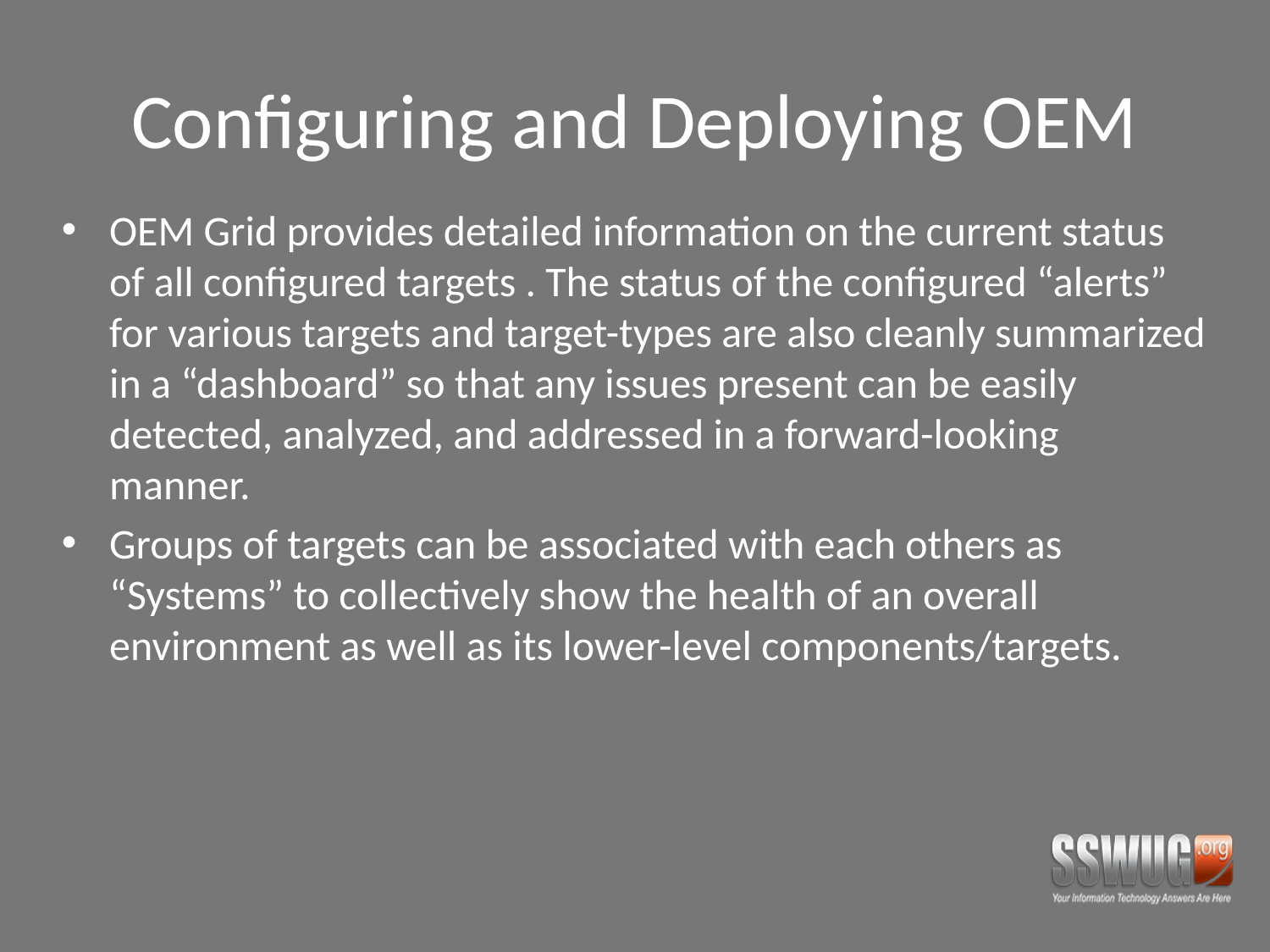

# Configuring and Deploying OEM
OEM Grid provides detailed information on the current status of all configured targets . The status of the configured “alerts” for various targets and target-types are also cleanly summarized in a “dashboard” so that any issues present can be easily detected, analyzed, and addressed in a forward-looking manner.
Groups of targets can be associated with each others as “Systems” to collectively show the health of an overall environment as well as its lower-level components/targets.